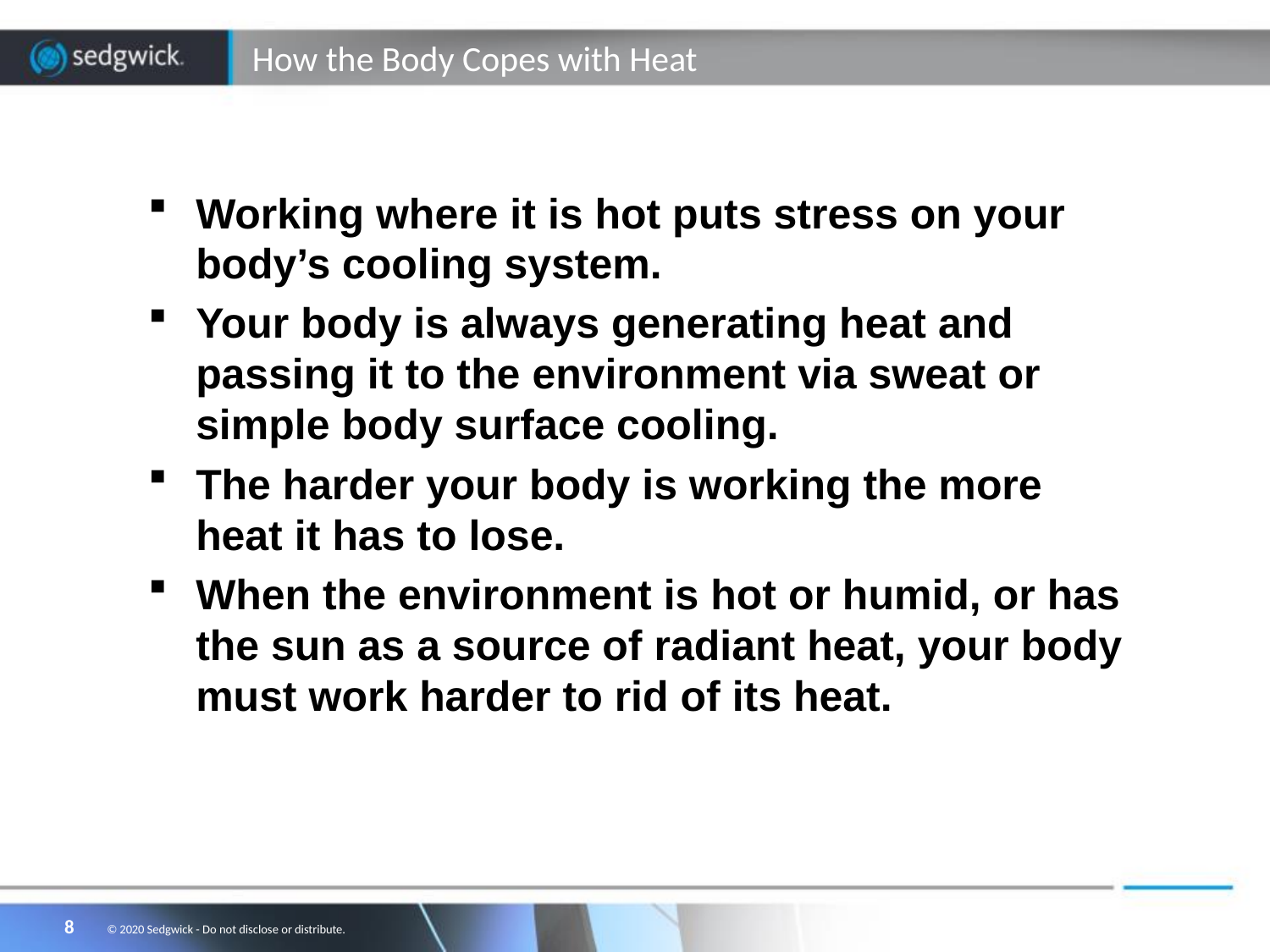

# How the Body Copes with Heat
Working where it is hot puts stress on your body’s cooling system.
Your body is always generating heat and passing it to the environment via sweat or simple body surface cooling.
The harder your body is working the more heat it has to lose.
When the environment is hot or humid, or has the sun as a source of radiant heat, your body must work harder to rid of its heat.